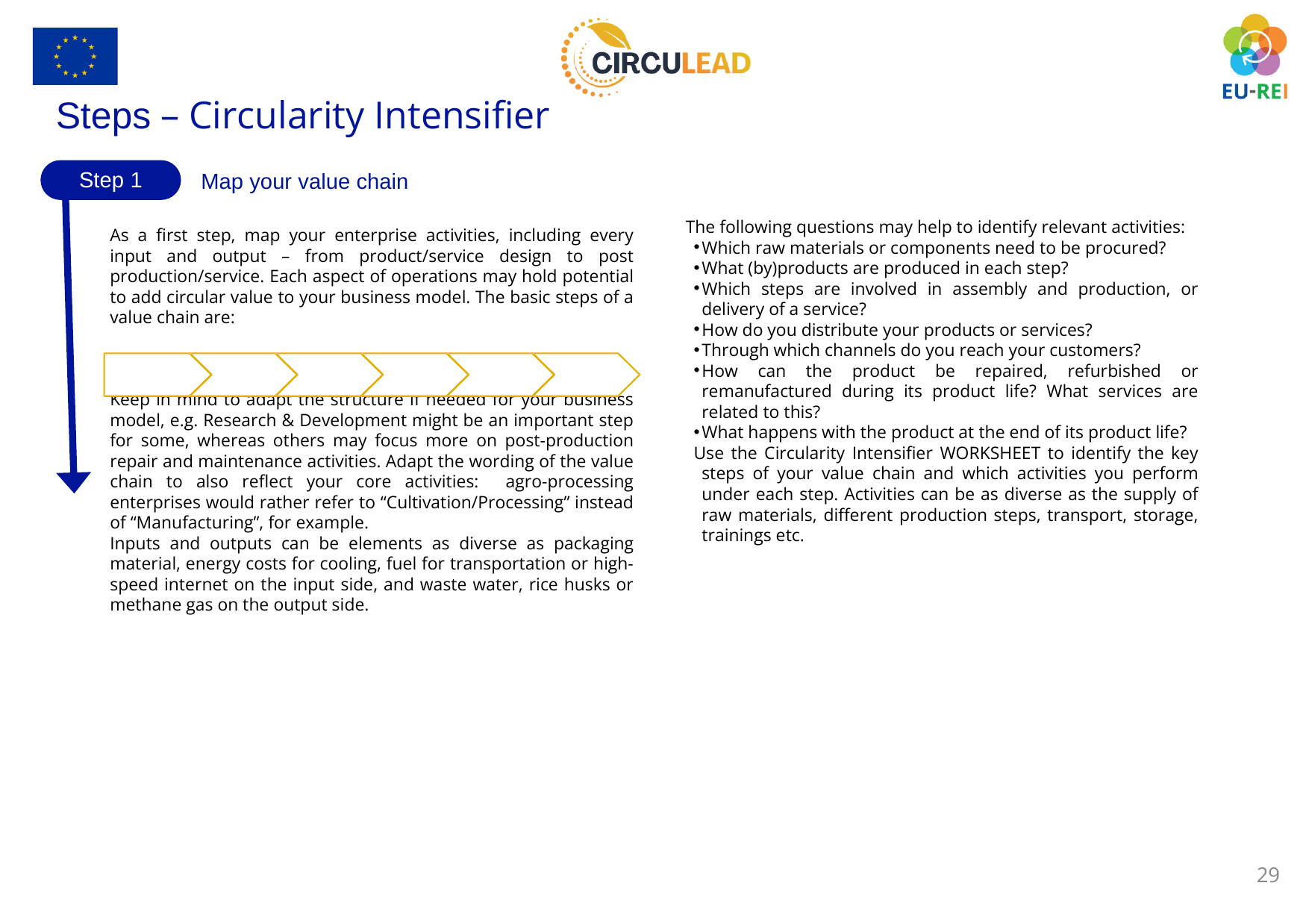

Steps – Circularity Intensifier

Step 1
Map your value chain

The following questions may help to identify relevant activities:
Which raw materials or components need to be procured?
What (by)products are produced in each step?
Which steps are involved in assembly and production, or delivery of a service?
How do you distribute your products or services?
Through which channels do you reach your customers?
How can the product be repaired, refurbished or remanufactured during its product life? What services are related to this?
What happens with the product at the end of its product life?
Use the Circularity Intensifier WORKSHEET to identify the key steps of your value chain and which activities you perform under each step. Activities can be as diverse as the supply of raw materials, different production steps, transport, storage, trainings etc.

As a first step, map your enterprise activities, including every input and output – from product/service design to post production/service. Each aspect of operations may hold potential to add circular value to your business model. The basic steps of a value chain are:

Keep in mind to adapt the structure if needed for your business model, e.g. Research & Development might be an important step for some, whereas others may focus more on post-production repair and maintenance activities. Adapt the wording of the value chain to also reflect your core activities:  agro-processing enterprises would rather refer to “Cultivation/Processing” instead of “Manufacturing”, for example.
Inputs and outputs can be elements as diverse as packaging material, energy costs for cooling, fuel for transportation or high-speed internet on the input side, and waste water, rice husks or methane gas on the output side.

Post Pro-duction/ Service
Product/ Service Design
Pro-curement
Manu-facturing
Sales & Marketing
Product/ Service Use
29